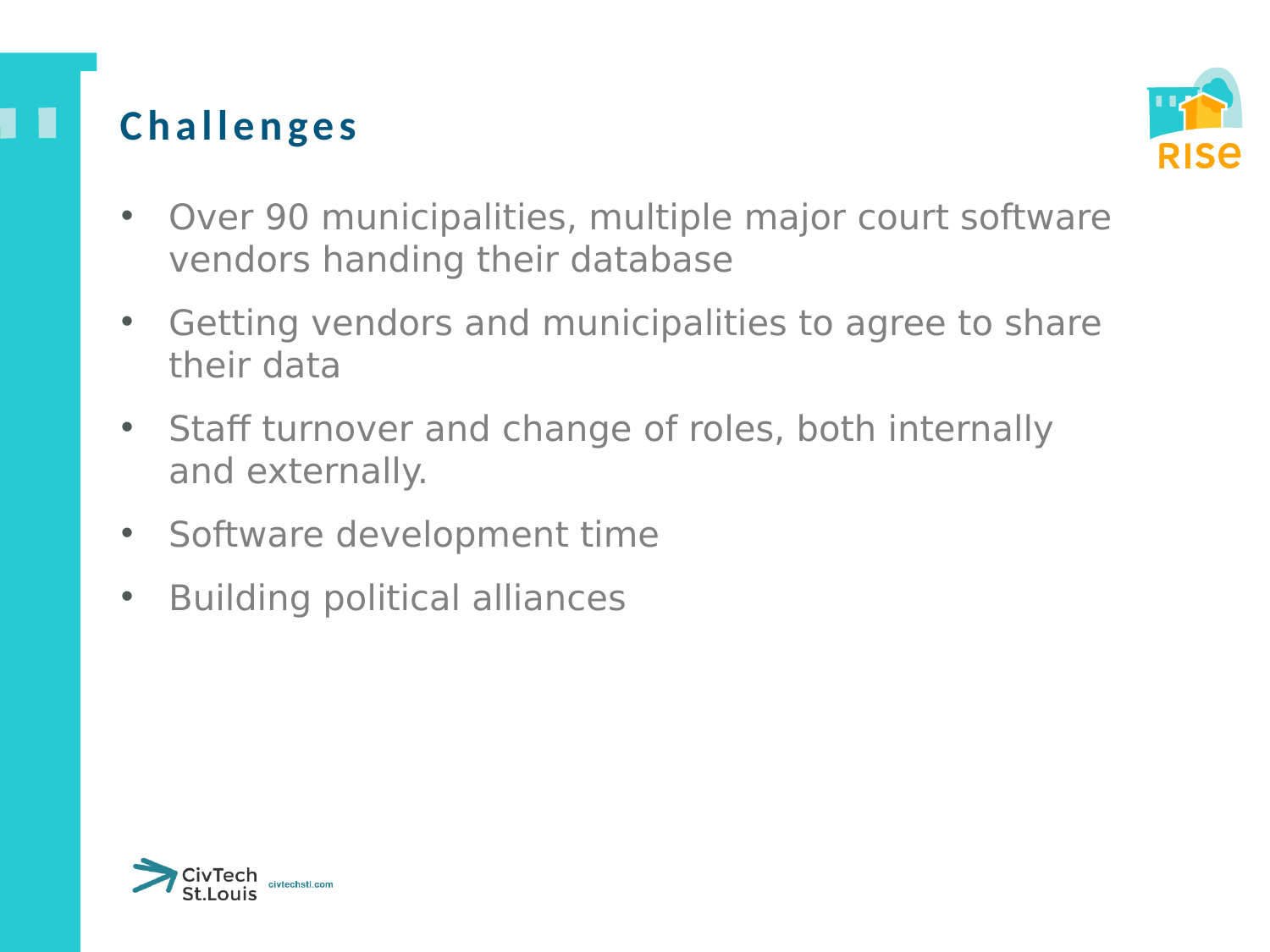

# Challenges
Over 90 municipalities, multiple major court software vendors handing their database
Getting vendors and municipalities to agree to share their data
Staff turnover and change of roles, both internally and externally.
Software development time
Building political alliances